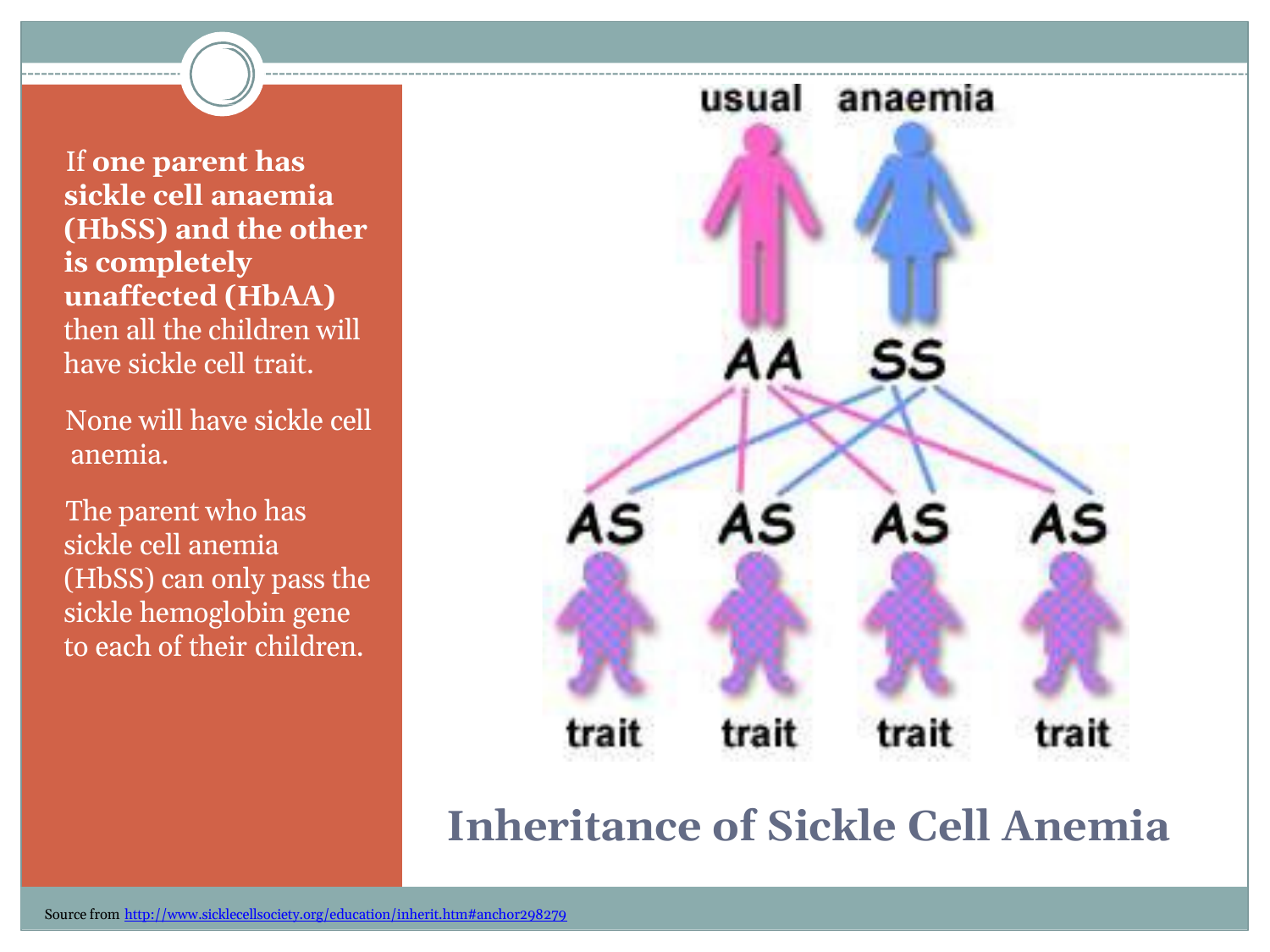

If one parent has  sickle cell anaemia  (HbSS) and the other  is completely  unaffected (HbAA)  then all the children will  have sickle cell trait.
None will have sickle cell  anemia.
The parent who has  sickle cell anemia  (HbSS) can only pass the  sickle hemoglobin gene  to each of their children.
Inheritance of Sickle Cell Anemia
Source from http://www.sicklecellsociety.org/education/inherit.htm#anchor298279